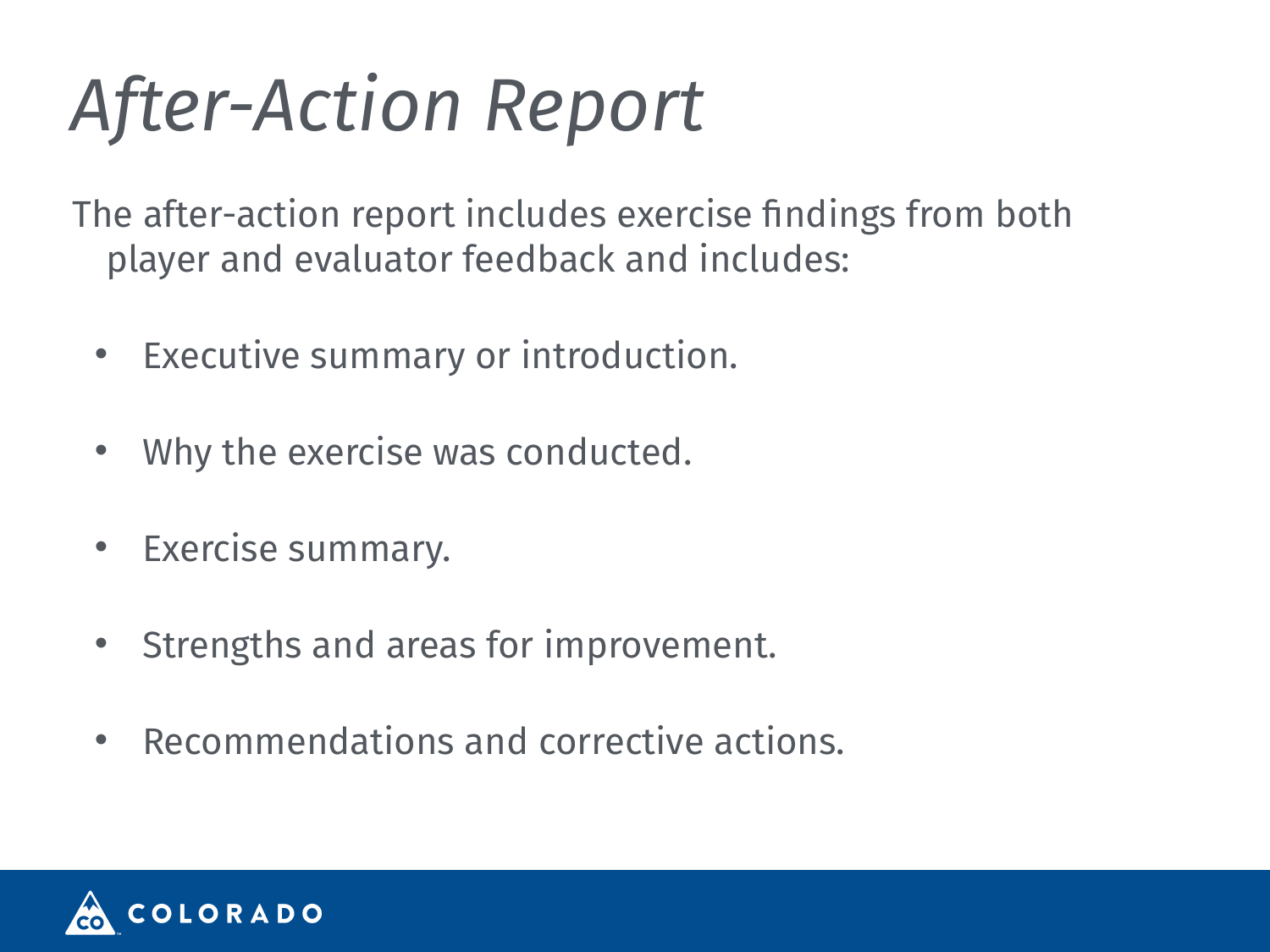

# After-Action Report
The after-action report includes exercise findings from both player and evaluator feedback and includes:
Executive summary or introduction.
Why the exercise was conducted.
Exercise summary.
Strengths and areas for improvement.
Recommendations and corrective actions.